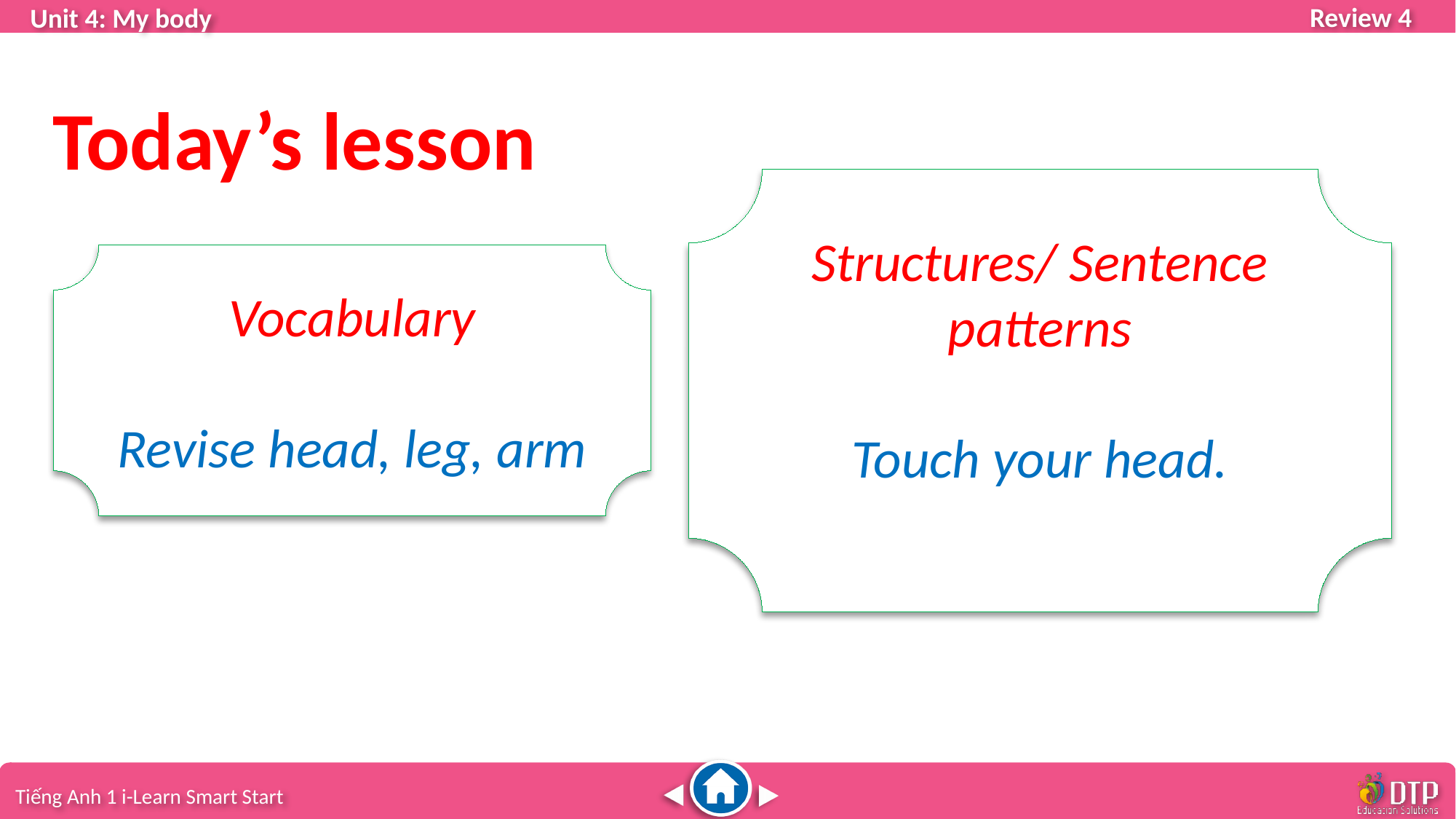

Today’s lesson
Structures/ Sentence patterns

Touch your head.

Vocabulary

Revise head, leg, arm